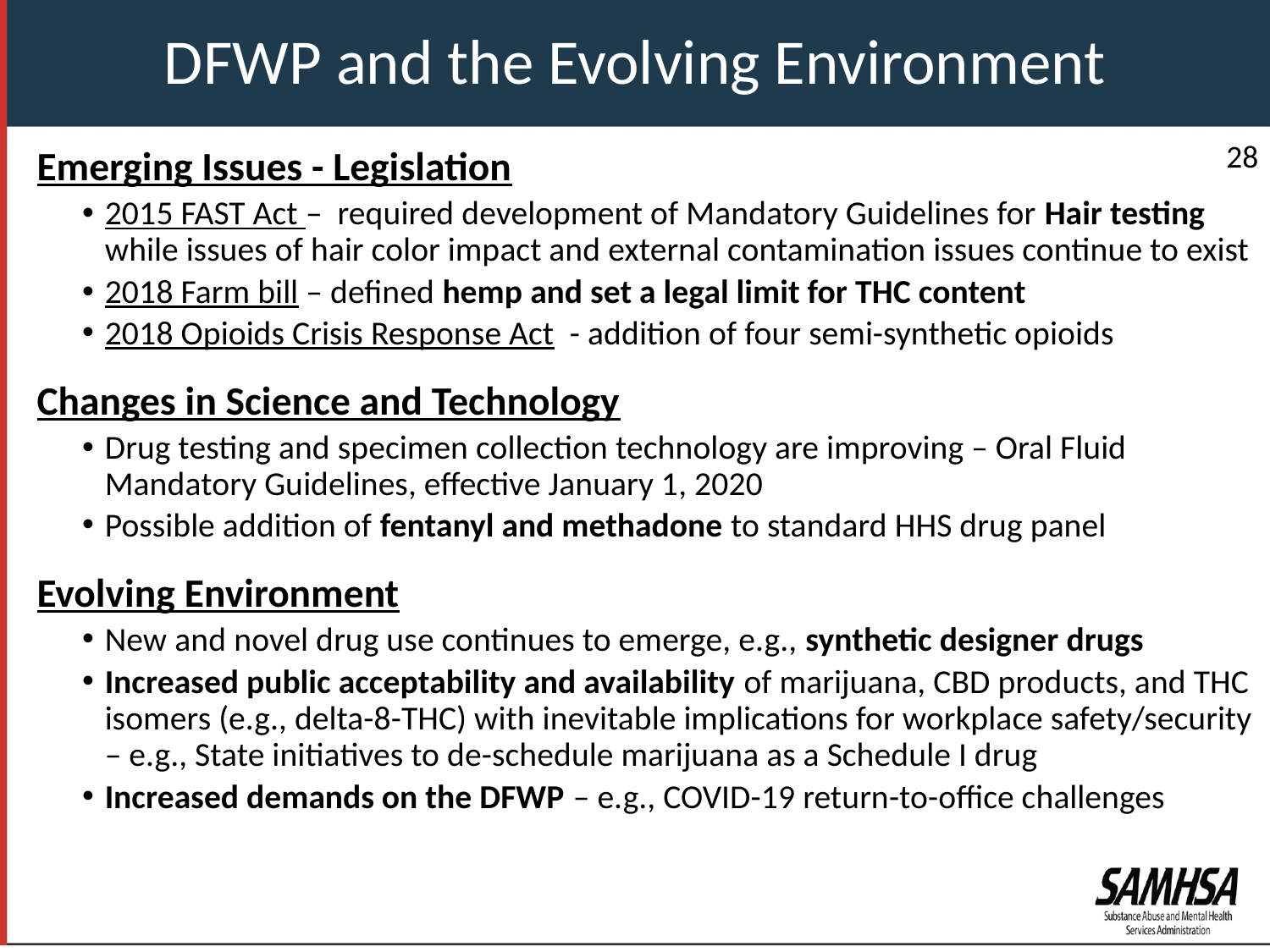

DFWP and the Evolving Environment
28
Emerging Issues - Legislation
2015 FAST Act –  required development of Mandatory Guidelines for Hair testing while issues of hair color impact and external contamination issues continue to exist
2018 Farm bill – defined hemp and set a legal limit for THC content
2018 Opioids Crisis Response Act  - addition of four semi-synthetic opioids

Changes in Science and Technology
Drug testing and specimen collection technology are improving – Oral Fluid  Mandatory Guidelines, effective January 1, 2020
Possible addition of fentanyl and methadone to standard HHS drug panel

Evolving Environment
New and novel drug use continues to emerge, e.g., synthetic designer drugs
Increased public acceptability and availability of marijuana, CBD products, and THC isomers (e.g., delta-8-THC) with inevitable implications for workplace safety/security – e.g., State initiatives to de-schedule marijuana as a Schedule I drug
Increased demands on the DFWP – e.g., COVID-19 return-to-office challenges